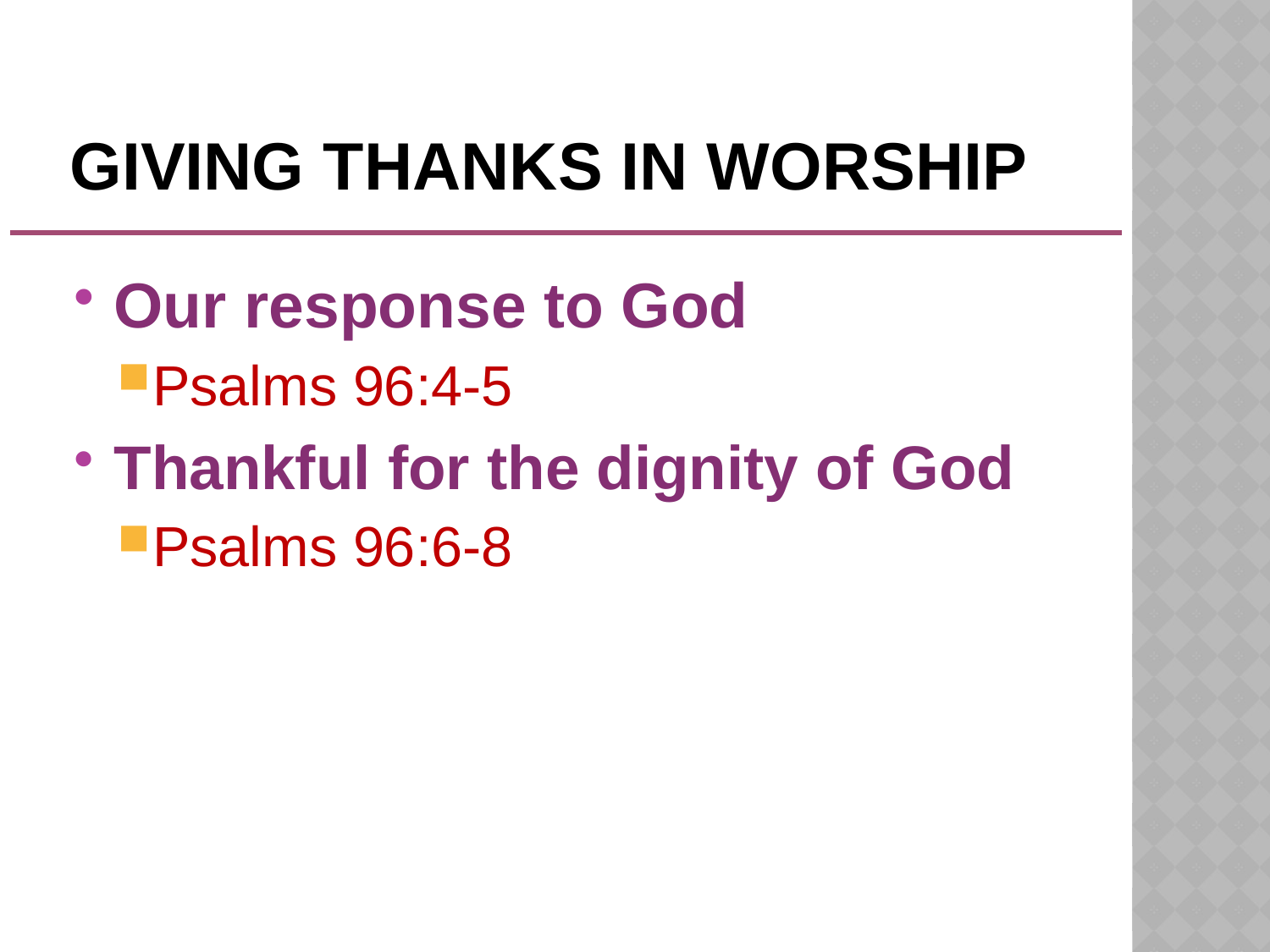

# Giving thanks in worship
Our response to God
Psalms 96:4-5
Thankful for the dignity of God
Psalms 96:6-8